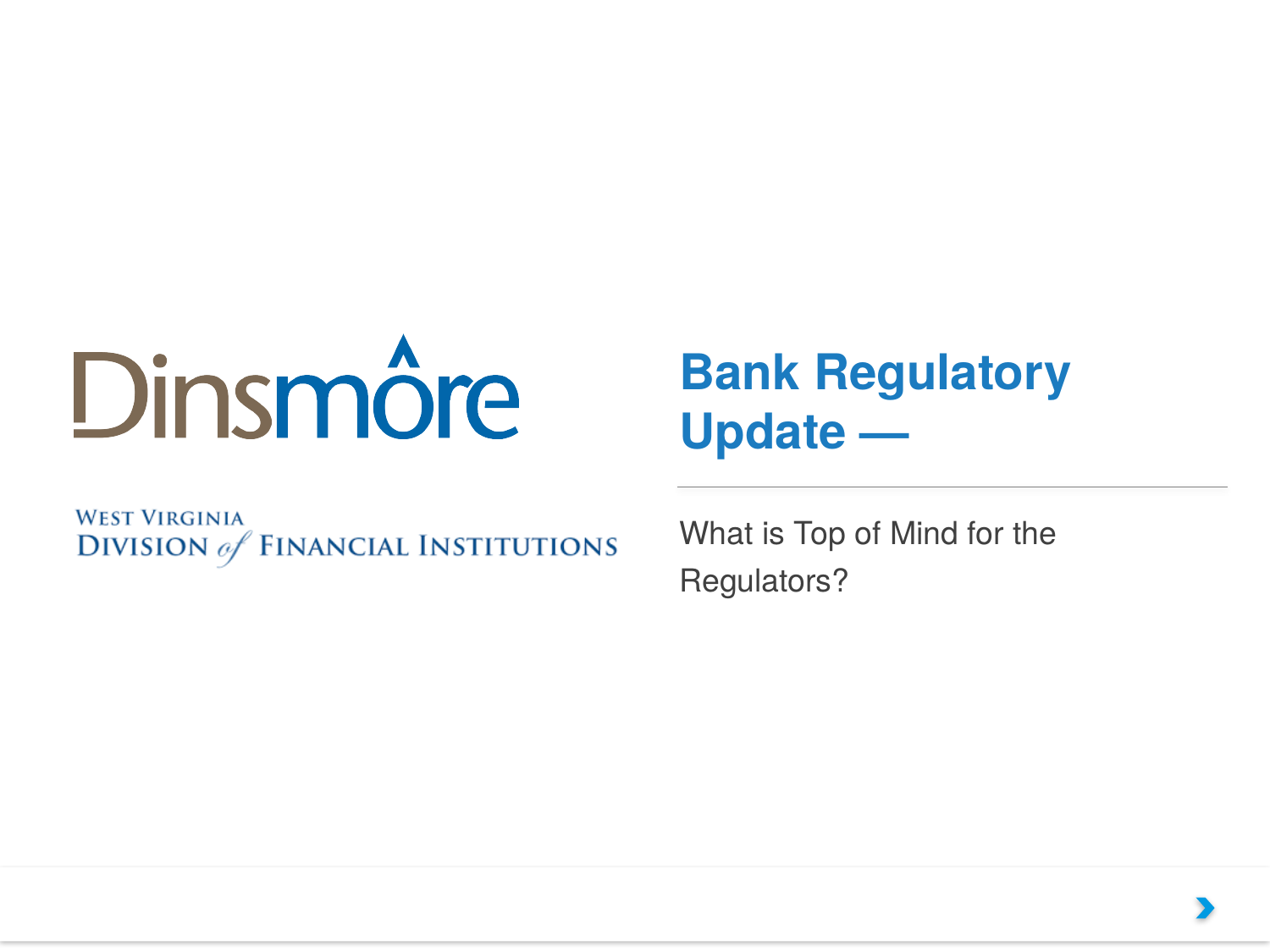

# Bank Regulatory Update —
What is Top of Mind for the Regulators?